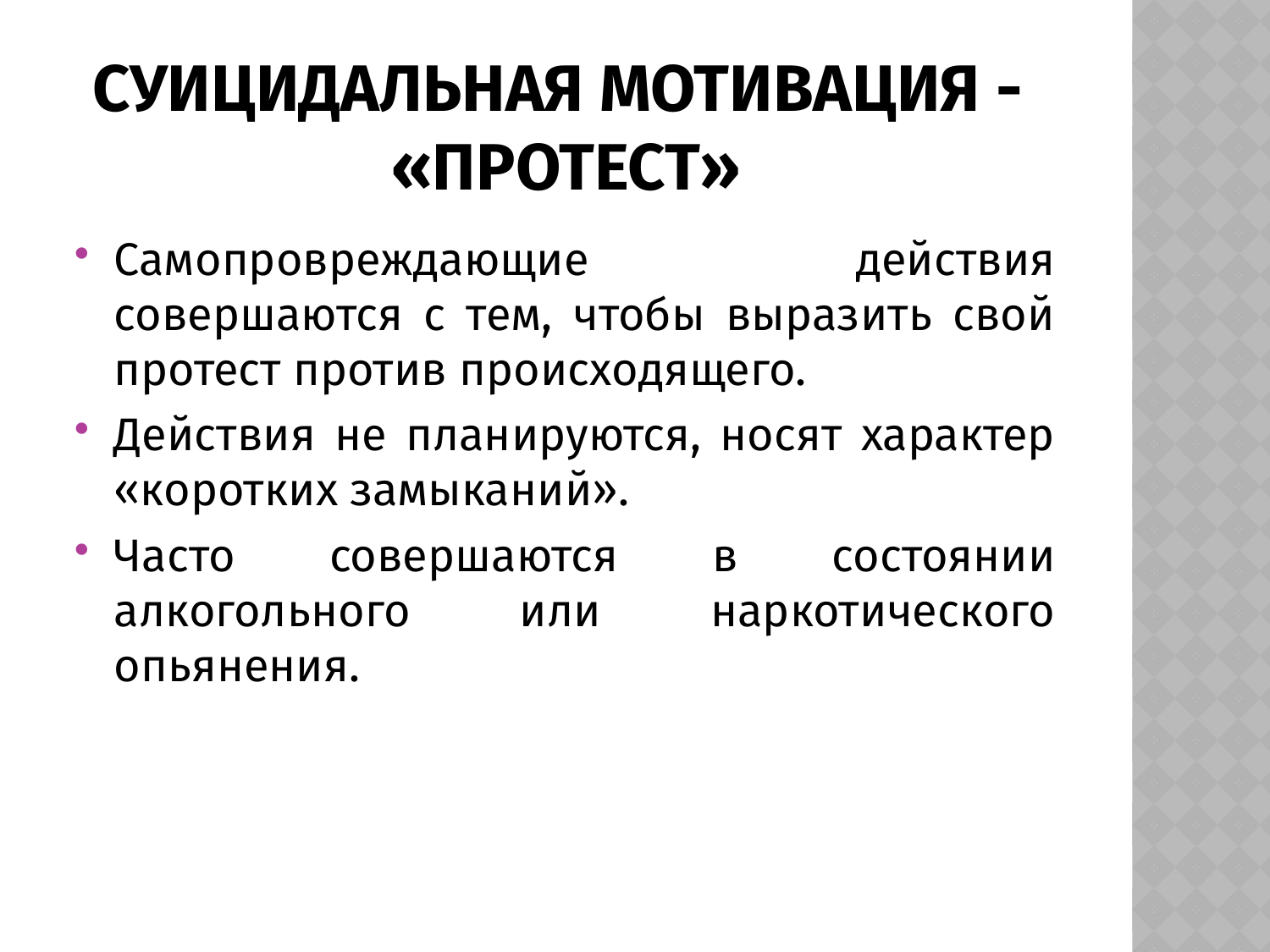

# Суицидальная мотивация -  «протест»
Самопровреждающие действия совершаются с тем, чтобы выразить свой протест против происходящего.
Действия не планируются, носят характер «коротких замыканий».
Часто совершаются в состоянии алкогольного или наркотического опьянения.